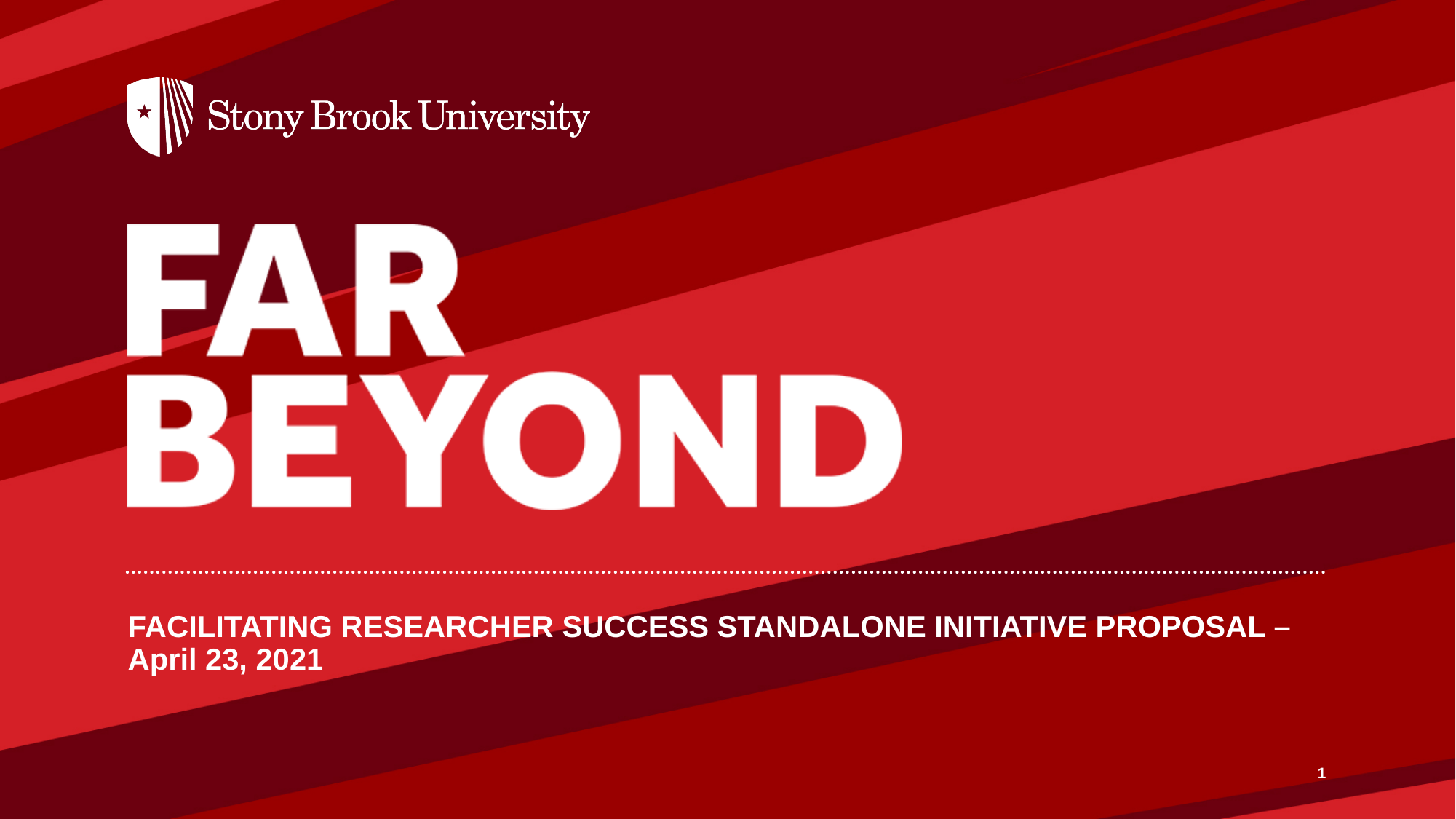

# FACILITATING RESEARCHER SUCCESS STANDALONE INITIATIVE PROPOSAL – April 23, 2021
1